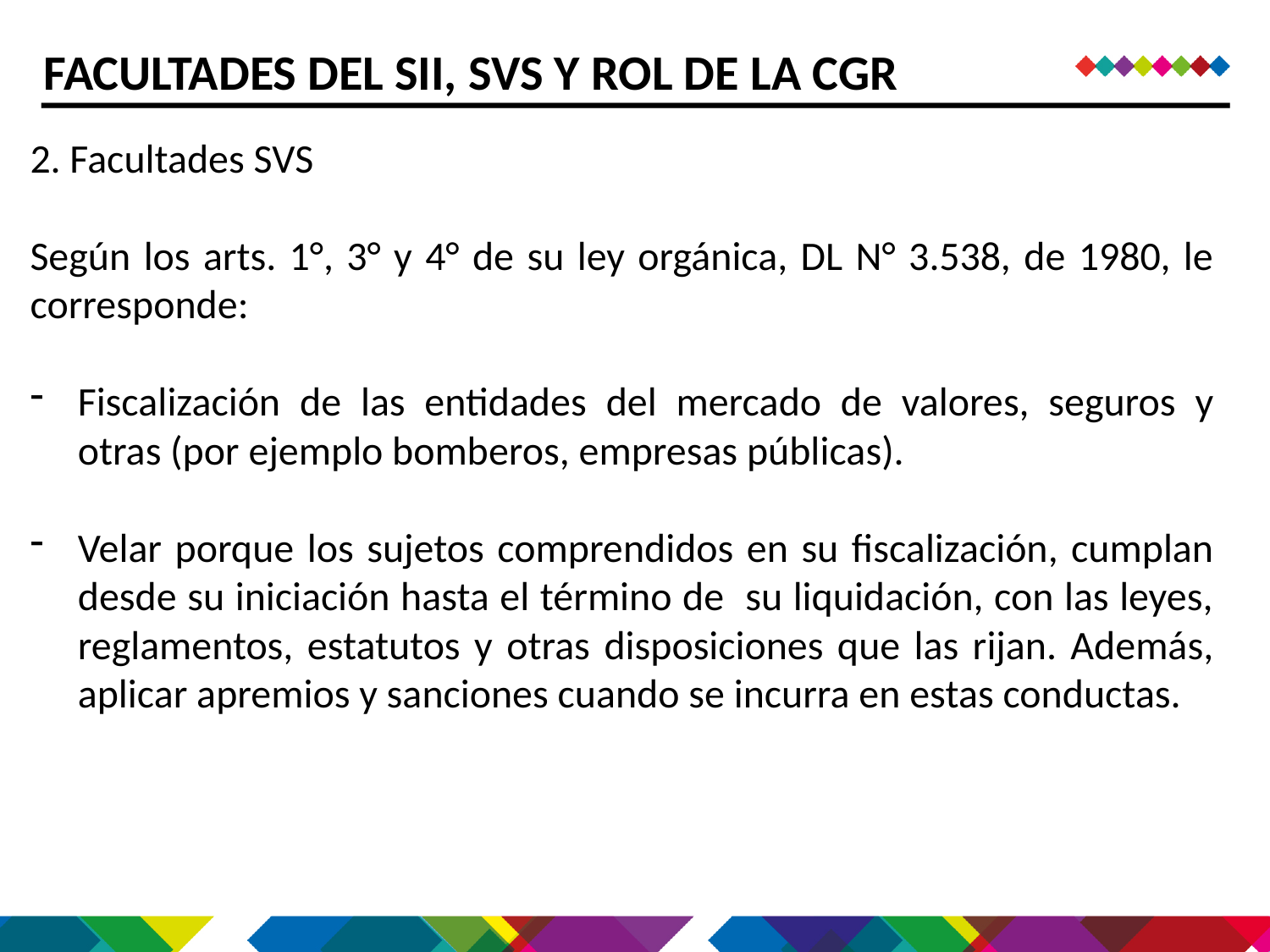

FACULTADES DEL SII, SVS Y ROL DE LA CGR
2. Facultades SVS

Según los arts. 1°, 3° y 4° de su ley orgánica, DL N° 3.538, de 1980, le corresponde:

Fiscalización de las entidades del mercado de valores, seguros y otras (por ejemplo bomberos, empresas públicas).

Velar porque los sujetos comprendidos en su fiscalización, cumplan desde su iniciación hasta el término de  su liquidación, con las leyes, reglamentos, estatutos y otras disposiciones que las rijan. Además, aplicar apremios y sanciones cuando se incurra en estas conductas.